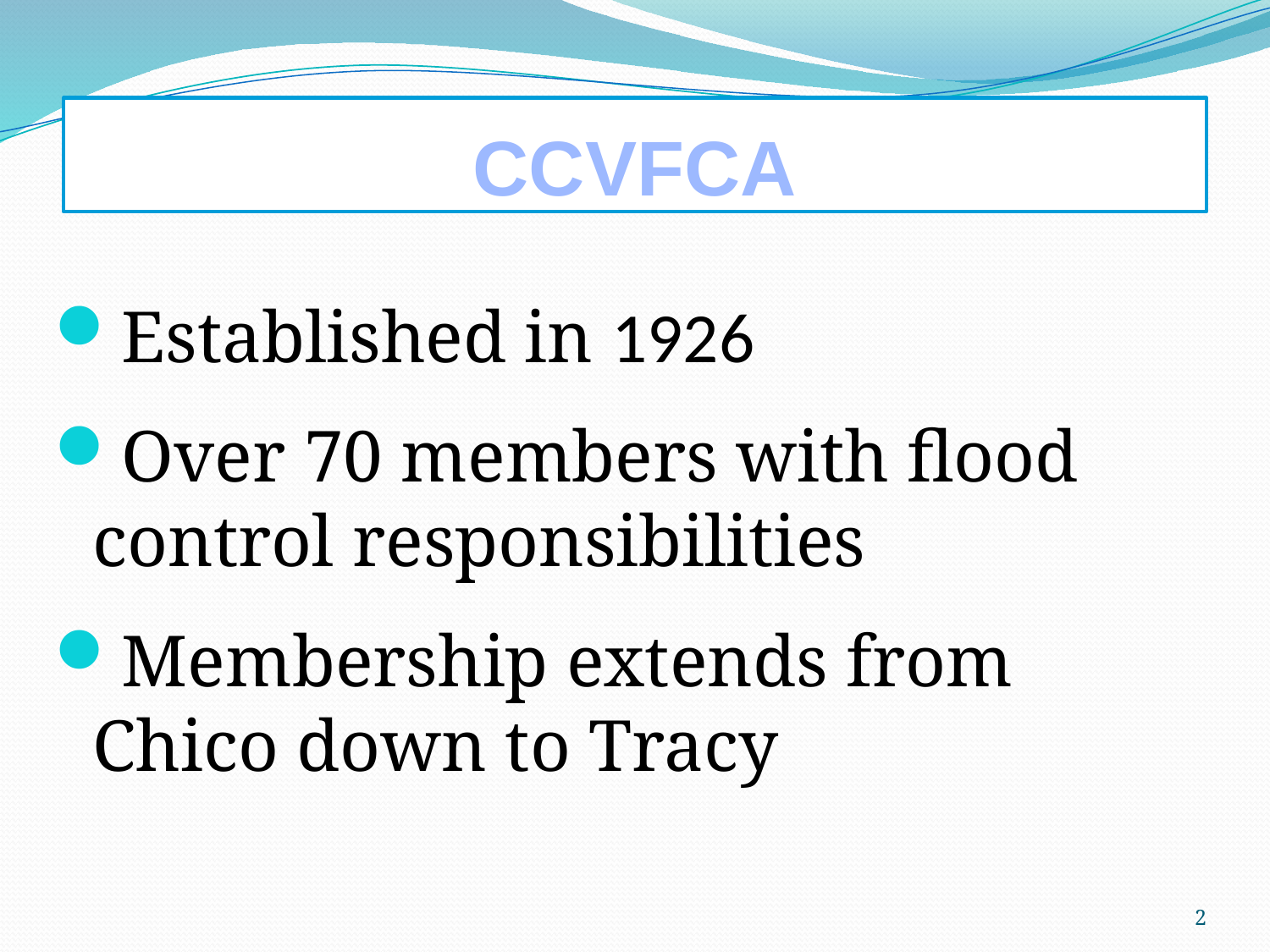

# CCVFCA
Established in 1926
Over 70 members with flood control responsibilities
Membership extends from Chico down to Tracy

2